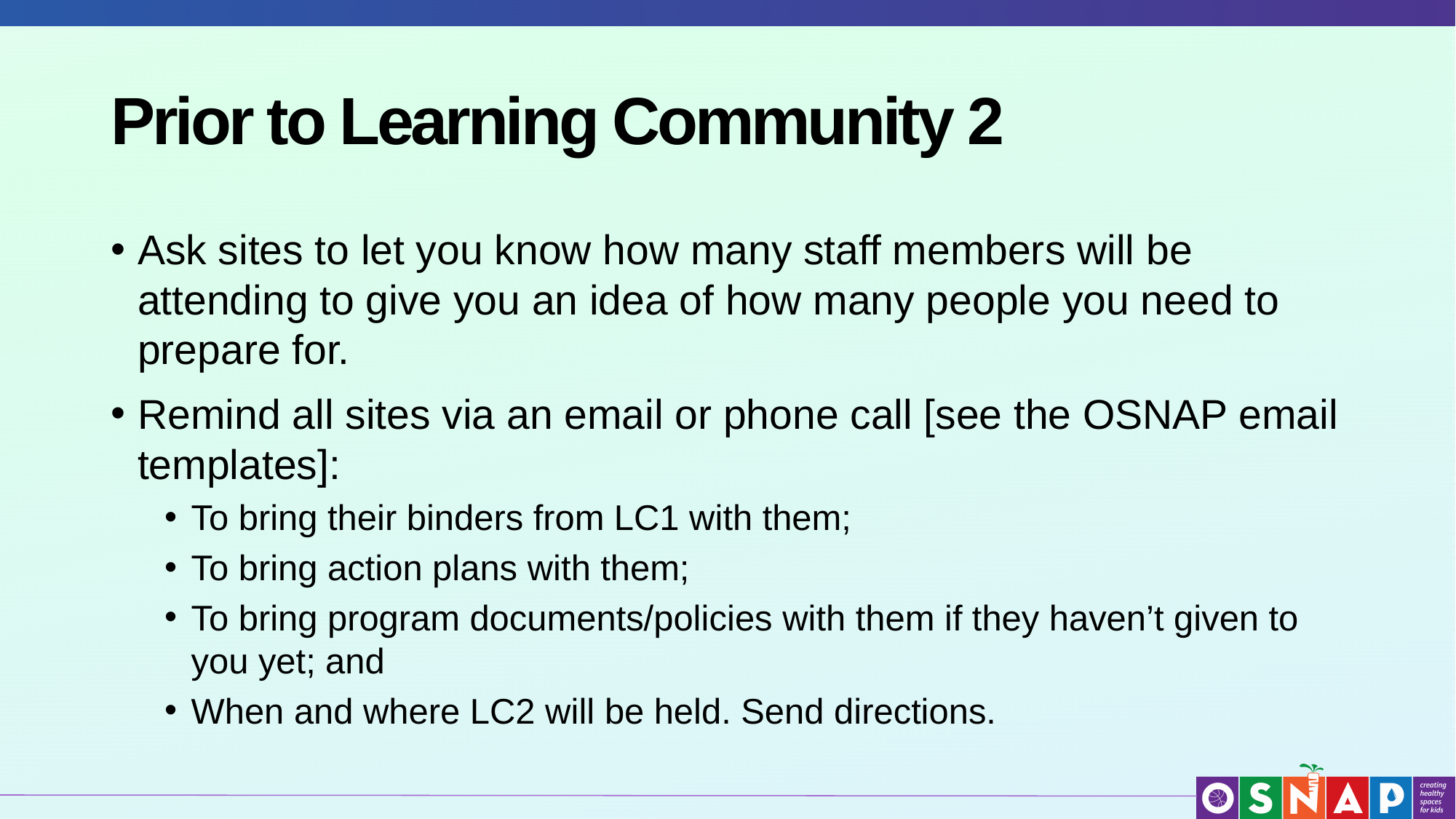

# Prior to Learning Community 2
Ask sites to let you know how many staff members will be attending to give you an idea of how many people you need to prepare for.
Remind all sites via an email or phone call [see the OSNAP email templates]:
To bring their binders from LC1 with them;
To bring action plans with them;
To bring program documents/policies with them if they haven’t given to you yet; and
When and where LC2 will be held. Send directions.